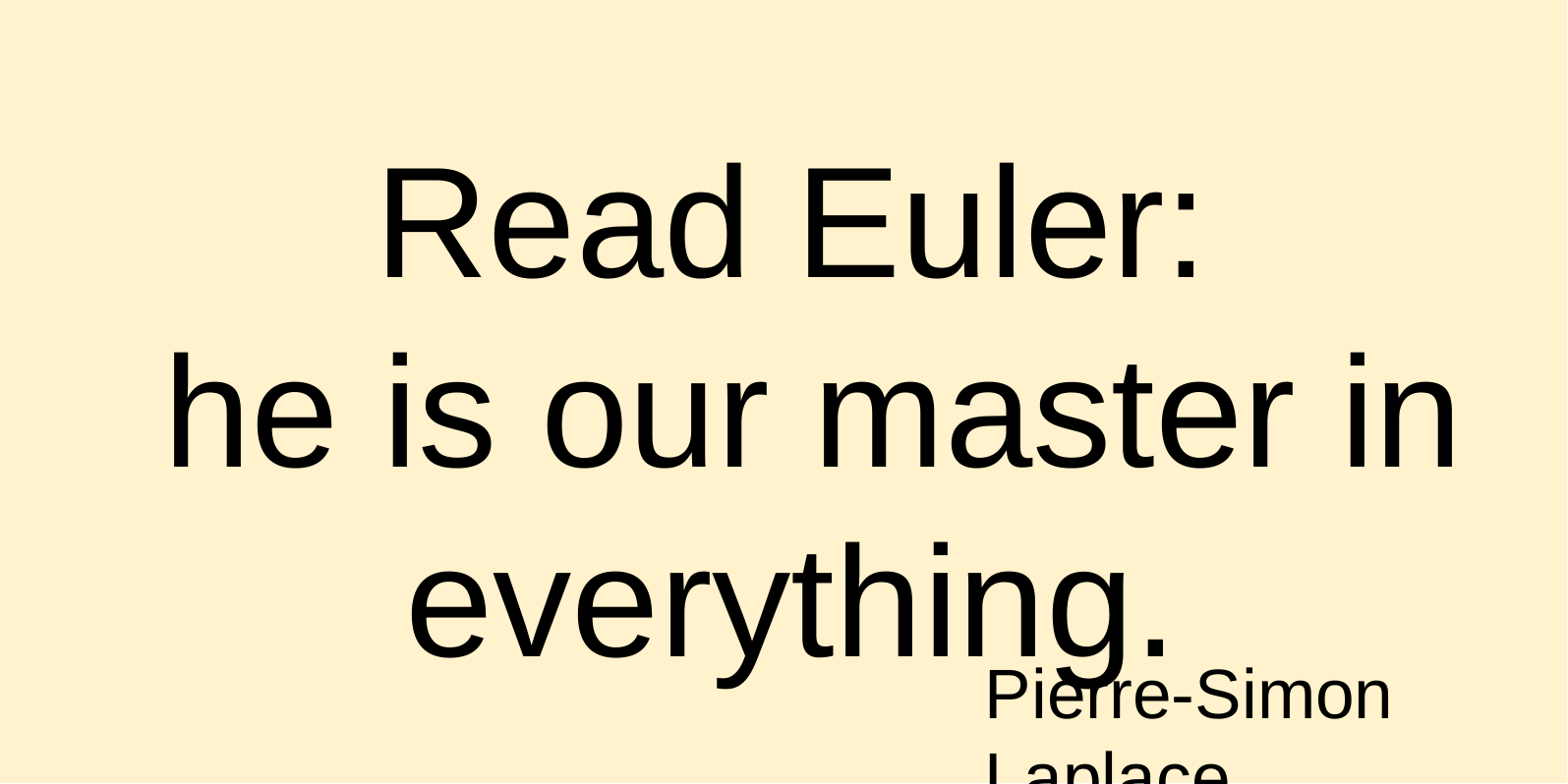

Read Euler:
he is our master in everything.
Pierre-Simon Laplace